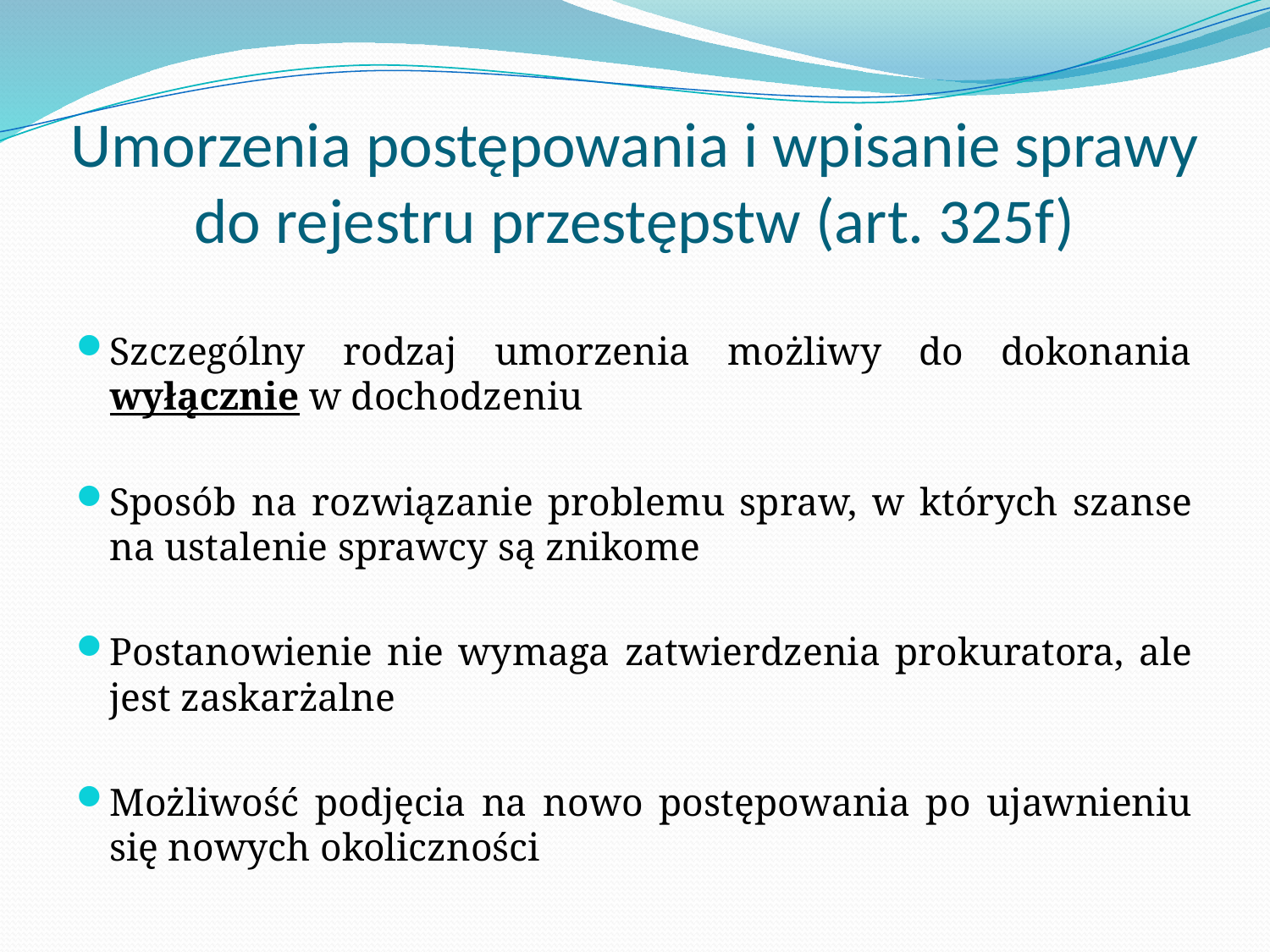

# Umorzenia postępowania i wpisanie sprawy do rejestru przestępstw (art. 325f)

Szczególny rodzaj umorzenia możliwy do dokonania wyłącznie w dochodzeniu

Sposób na rozwiązanie problemu spraw, w których szanse na ustalenie sprawcy są znikome

Postanowienie nie wymaga zatwierdzenia prokuratora, ale jest zaskarżalne

Możliwość podjęcia na nowo postępowania po ujawnieniu się nowych okoliczności